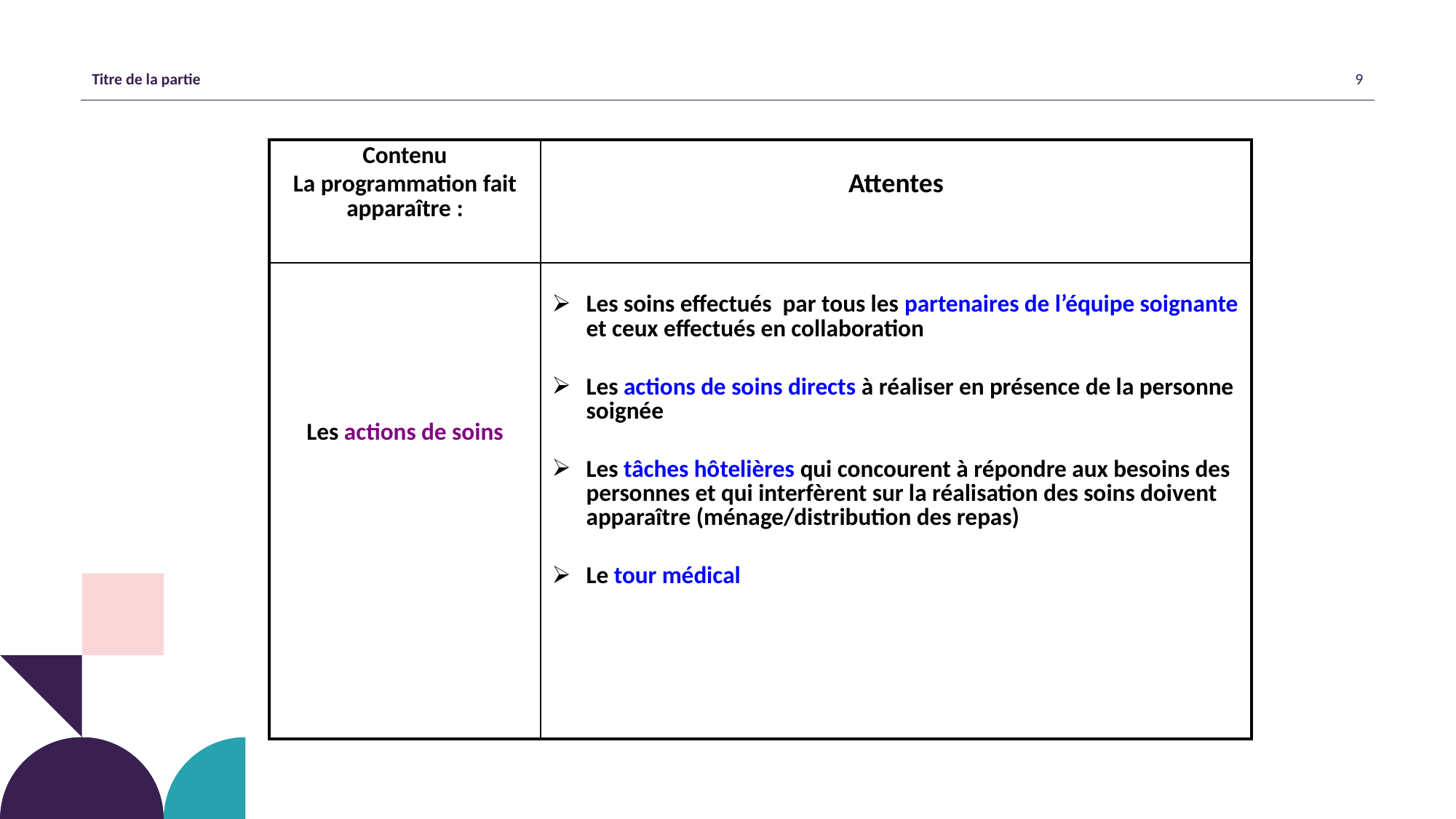

| Contenu La programmation fait apparaître : | Attentes |
| --- | --- |
| Les actions de soins actions de soins | Les soins effectués par tous les partenaires de l’équipe soignante et ceux effectués en collaboration Les actions de soins directs à réaliser en présence de la personne soignée Les tâches hôtelières qui concourent à répondre aux besoins des personnes et qui interfèrent sur la réalisation des soins doivent apparaître (ménage/distribution des repas) Le tour médical dica |